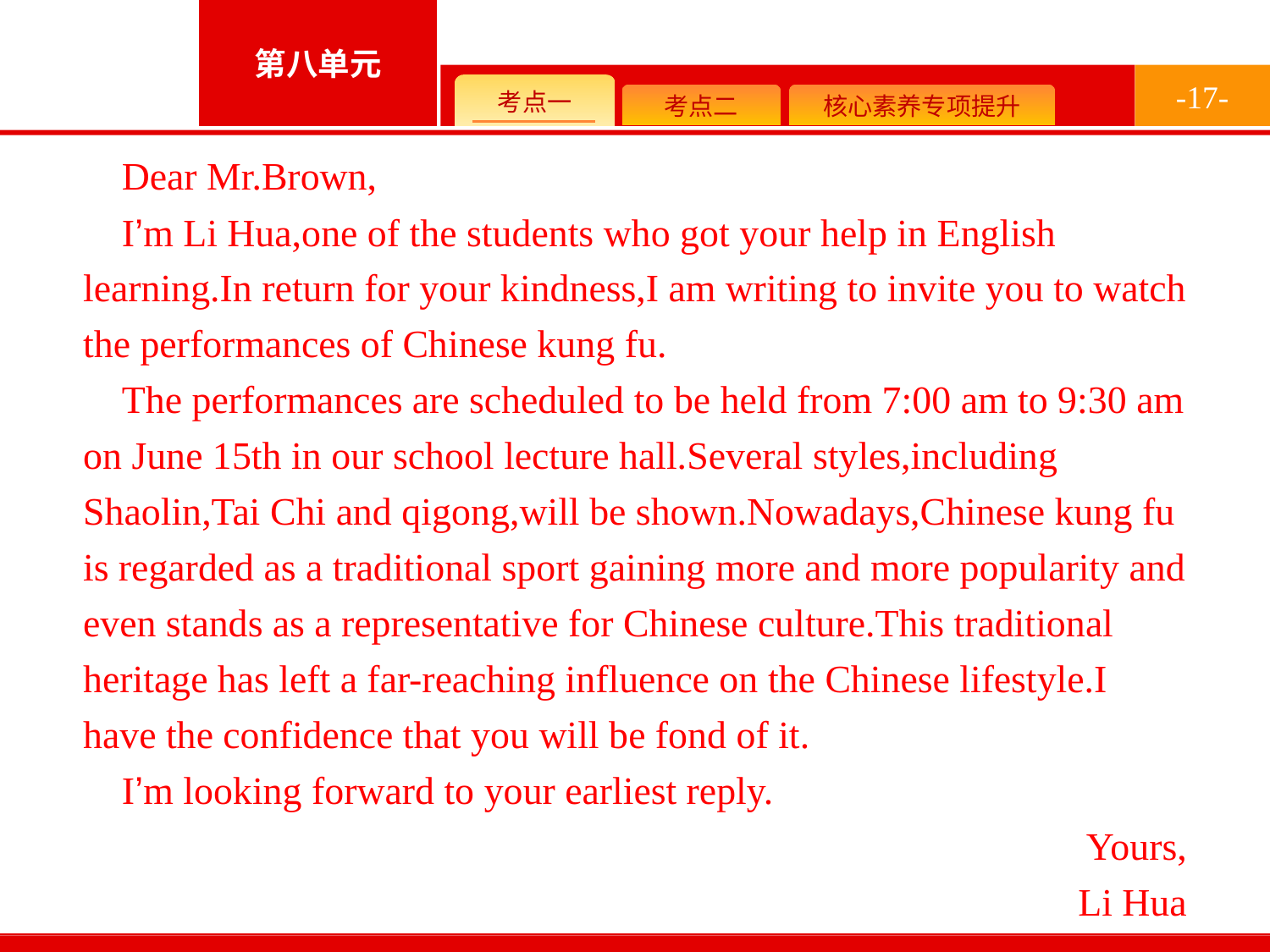

-17-
Dear Mr.Brown,
I’m Li Hua,one of the students who got your help in English learning.In return for your kindness,I am writing to invite you to watch the performances of Chinese kung fu.
The performances are scheduled to be held from 7:00 am to 9:30 am on June 15th in our school lecture hall.Several styles,including Shaolin,Tai Chi and qigong,will be shown.Nowadays,Chinese kung fu is regarded as a traditional sport gaining more and more popularity and even stands as a representative for Chinese culture.This traditional heritage has left a far-reaching influence on the Chinese lifestyle.I have the confidence that you will be fond of it.
I’m looking forward to your earliest reply.
Yours,
Li Hua